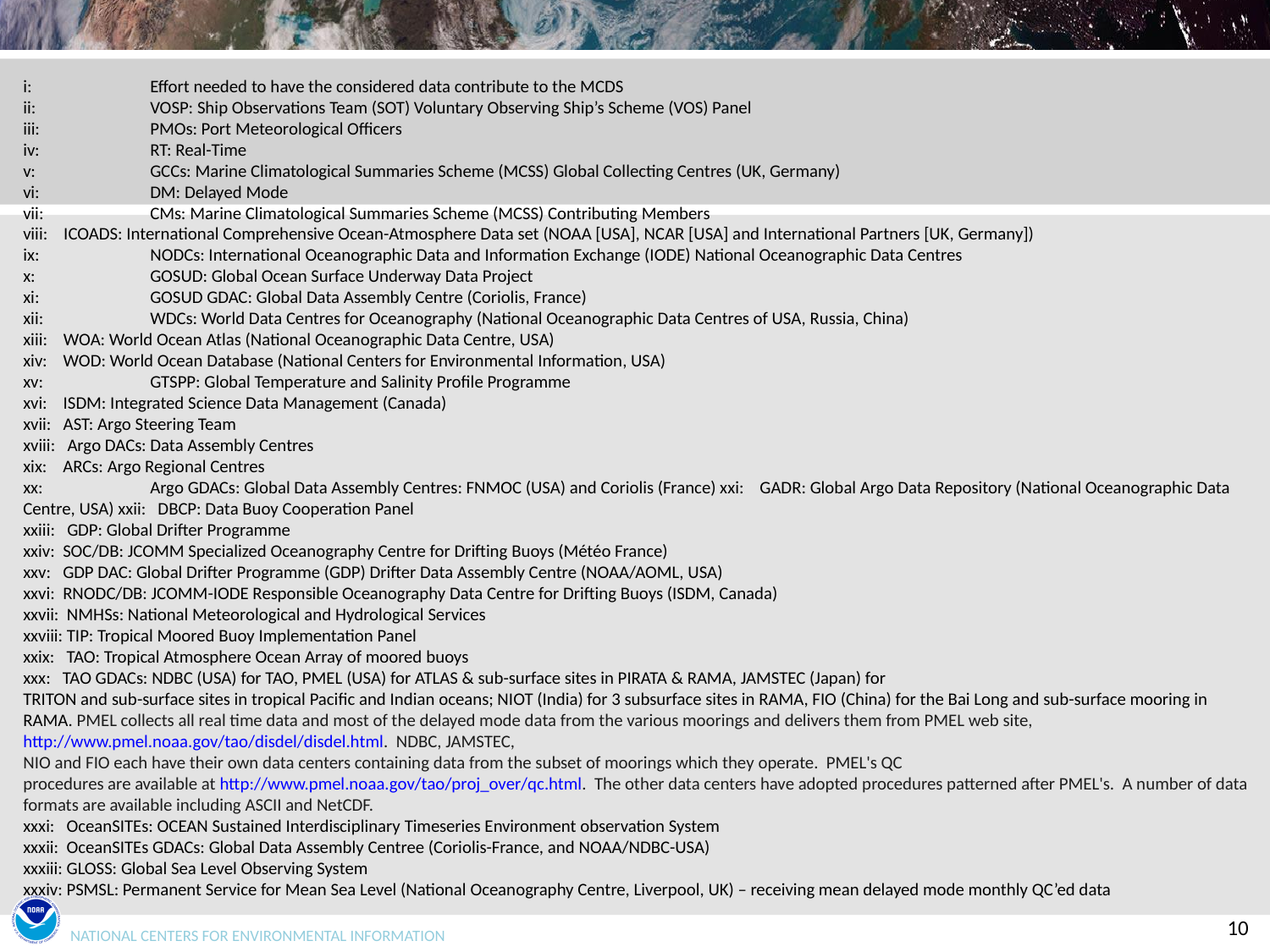

i:	Effort needed to have the considered data contribute to the MCDS
ii:	VOSP: Ship Observations Team (SOT) Voluntary Observing Ship’s Scheme (VOS) Panel
iii:	PMOs: Port Meteorological Officers
iv:	RT: Real-Time
v:	GCCs: Marine Climatological Summaries Scheme (MCSS) Global Collecting Centres (UK, Germany)
vi:	DM: Delayed Mode
vii:	CMs: Marine Climatological Summaries Scheme (MCSS) Contributing Members
viii:    ICOADS: International Comprehensive Ocean-Atmosphere Data set (NOAA [USA], NCAR [USA] and International Partners [UK, Germany])
ix:	NODCs: International Oceanographic Data and Information Exchange (IODE) National Oceanographic Data Centres
x:	GOSUD: Global Ocean Surface Underway Data Project
xi:	GOSUD GDAC: Global Data Assembly Centre (Coriolis, France)
xii:	WDCs: World Data Centres for Oceanography (National Oceanographic Data Centres of USA, Russia, China)
xiii:    WOA: World Ocean Atlas (National Oceanographic Data Centre, USA)
xiv:    WOD: World Ocean Database (National Centers for Environmental Information, USA)
xv:	GTSPP: Global Temperature and Salinity Profile Programme
xvi:    ISDM: Integrated Science Data Management (Canada)
xvii:   AST: Argo Steering Team
xviii:   Argo DACs: Data Assembly Centres
xix:    ARCs: Argo Regional Centres
xx:	Argo GDACs: Global Data Assembly Centres: FNMOC (USA) and Coriolis (France) xxi:    GADR: Global Argo Data Repository (National Oceanographic Data Centre, USA) xxii:   DBCP: Data Buoy Cooperation Panel
xxiii:   GDP: Global Drifter Programme
xxiv:  SOC/DB: JCOMM Specialized Oceanography Centre for Drifting Buoys (Météo France)
xxv:   GDP DAC: Global Drifter Programme (GDP) Drifter Data Assembly Centre (NOAA/AOML, USA)
xxvi:  RNODC/DB: JCOMM-IODE Responsible Oceanography Data Centre for Drifting Buoys (ISDM, Canada)
xxvii:  NMHSs: National Meteorological and Hydrological Services
xxviii: TIP: Tropical Moored Buoy Implementation Panel
xxix:   TAO: Tropical Atmosphere Ocean Array of moored buoys
xxx:   TAO GDACs: NDBC (USA) for TAO, PMEL (USA) for ATLAS & sub-surface sites in PIRATA & RAMA, JAMSTEC (Japan) for
TRITON and sub-surface sites in tropical Pacific and Indian oceans; NIOT (India) for 3 subsurface sites in RAMA, FIO (China) for the Bai Long and sub-surface mooring in RAMA. PMEL collects all real time data and most of the delayed mode data from the various moorings and delivers them from PMEL web site, http://www.pmel.noaa.gov/tao/disdel/disdel.html.  NDBC, JAMSTEC,
NIO and FIO each have their own data centers containing data from the subset of moorings which they operate.  PMEL's QC
procedures are available at http://www.pmel.noaa.gov/tao/proj_over/qc.html.  The other data centers have adopted procedures patterned after PMEL's.  A number of data formats are available including ASCII and NetCDF.
xxxi:   OceanSITEs: OCEAN Sustained Interdisciplinary Timeseries Environment observation System
xxxii:  OceanSITEs GDACs: Global Data Assembly Centree (Coriolis-France, and NOAA/NDBC-USA)
xxxiii: GLOSS: Global Sea Level Observing System
xxxiv: PSMSL: Permanent Service for Mean Sea Level (National Oceanography Centre, Liverpool, UK) – receiving mean delayed mode monthly QC’ed data